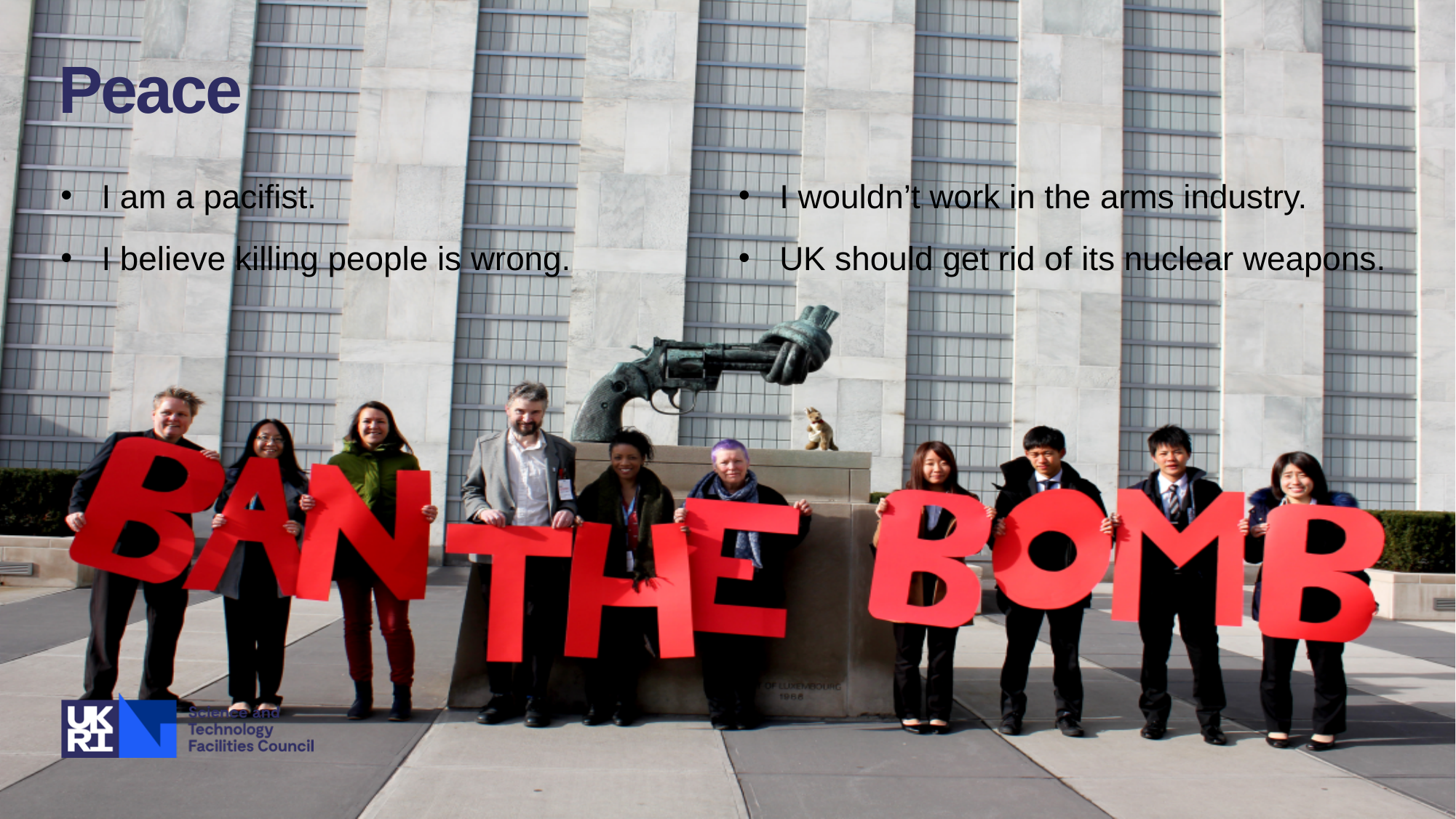

Peace
I wouldn’t work in the arms industry.
UK should get rid of its nuclear weapons.
I am a pacifist.
I believe killing people is wrong.